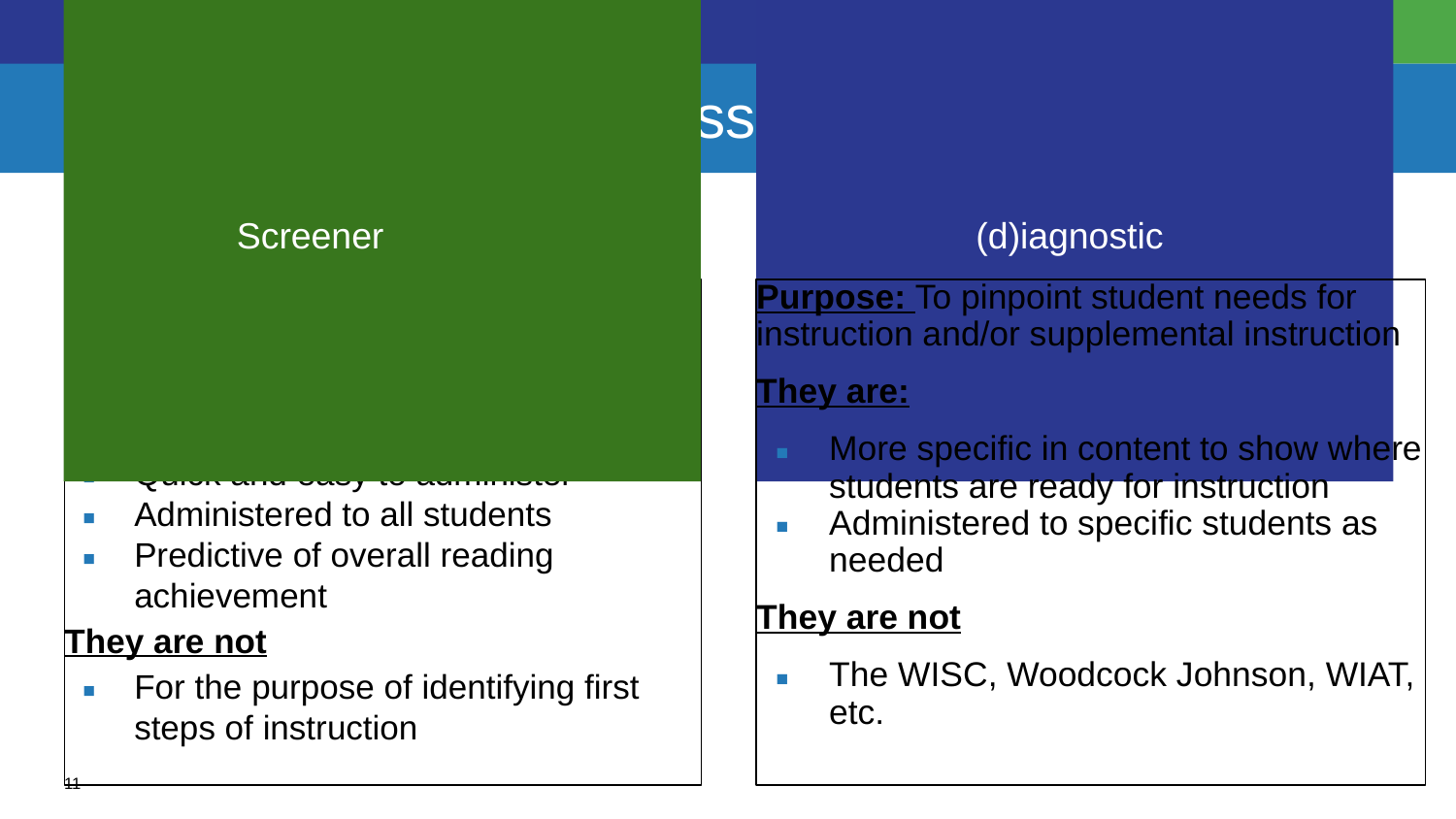

# Beginning of the Year Assessment (cont.)
Screener
(d)iagnostic
Purpose: To pinpoint student needs for instruction and/or supplemental instruction
They are:
More specific in content to show where students are ready for instruction
Administered to specific students as needed
They are not
The WISC, Woodcock Johnson, WIAT, etc.
Purpose: To identify students who meet developmental benchmarks or who need supplemental instruction
They are:
Quick and easy to administer
Administered to all students
Predictive of overall reading achievement
They are not
For the purpose of identifying first steps of instruction

11